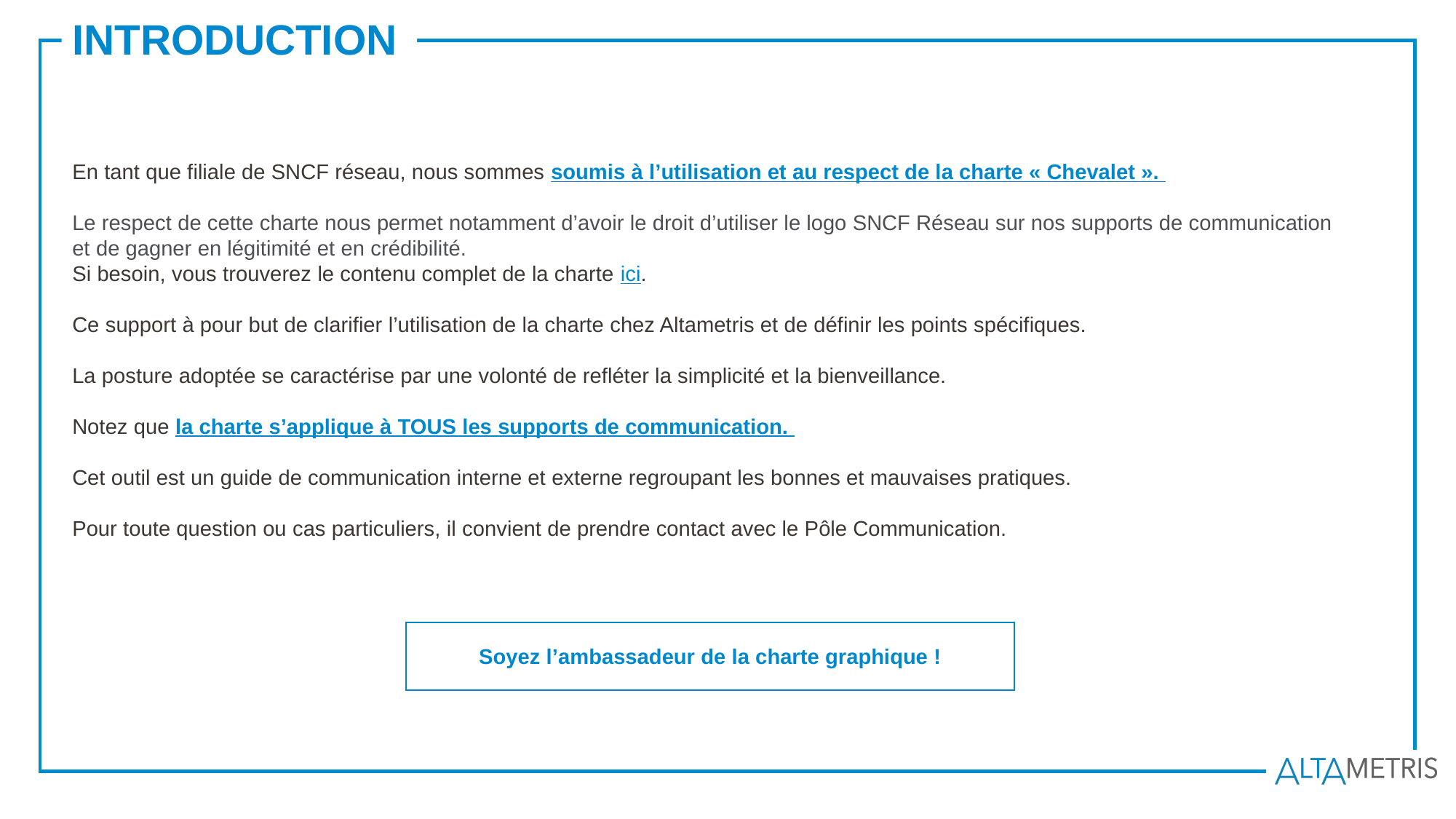

# INTRODUCTION
En tant que filiale de SNCF réseau, nous sommes soumis à l’utilisation et au respect de la charte « Chevalet ».

Le respect de cette charte nous permet notamment d’avoir le droit d’utiliser le logo SNCF Réseau sur nos supports de communication et de gagner en légitimité et en crédibilité.
Si besoin, vous trouverez le contenu complet de la charte ici.

Ce support à pour but de clarifier l’utilisation de la charte chez Altametris et de définir les points spécifiques.

La posture adoptée se caractérise par une volonté de refléter la simplicité et la bienveillance.

Notez que la charte s’applique à TOUS les supports de communication.

Cet outil est un guide de communication interne et externe regroupant les bonnes et mauvaises pratiques.

Pour toute question ou cas particuliers, il convient de prendre contact avec le Pôle Communication.

Soyez l’ambassadeur de la charte graphique !